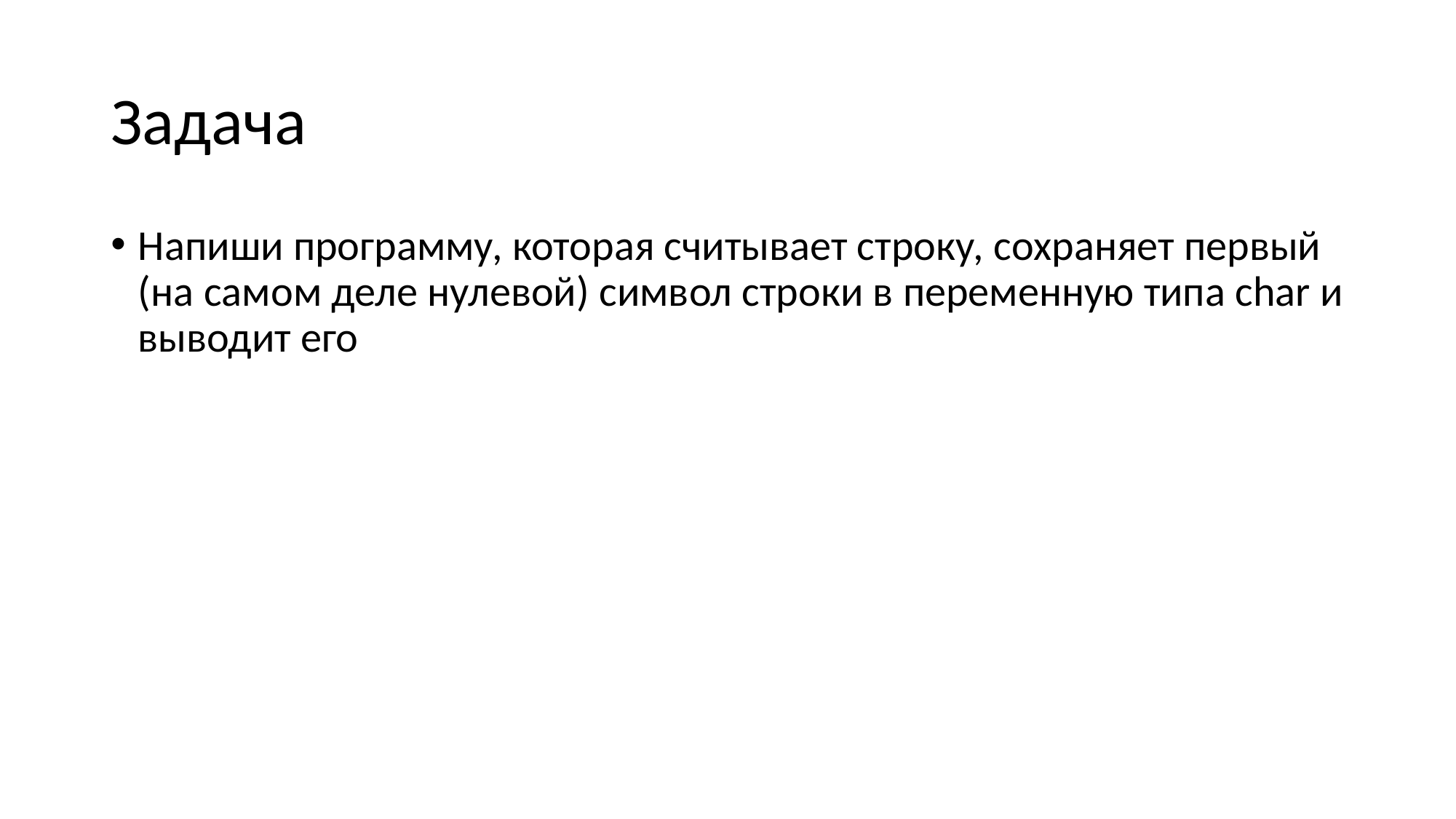

# Задача
Напиши программу, которая считывает строку, сохраняет первый (на самом деле нулевой) символ строки в переменную типа char и выводит его